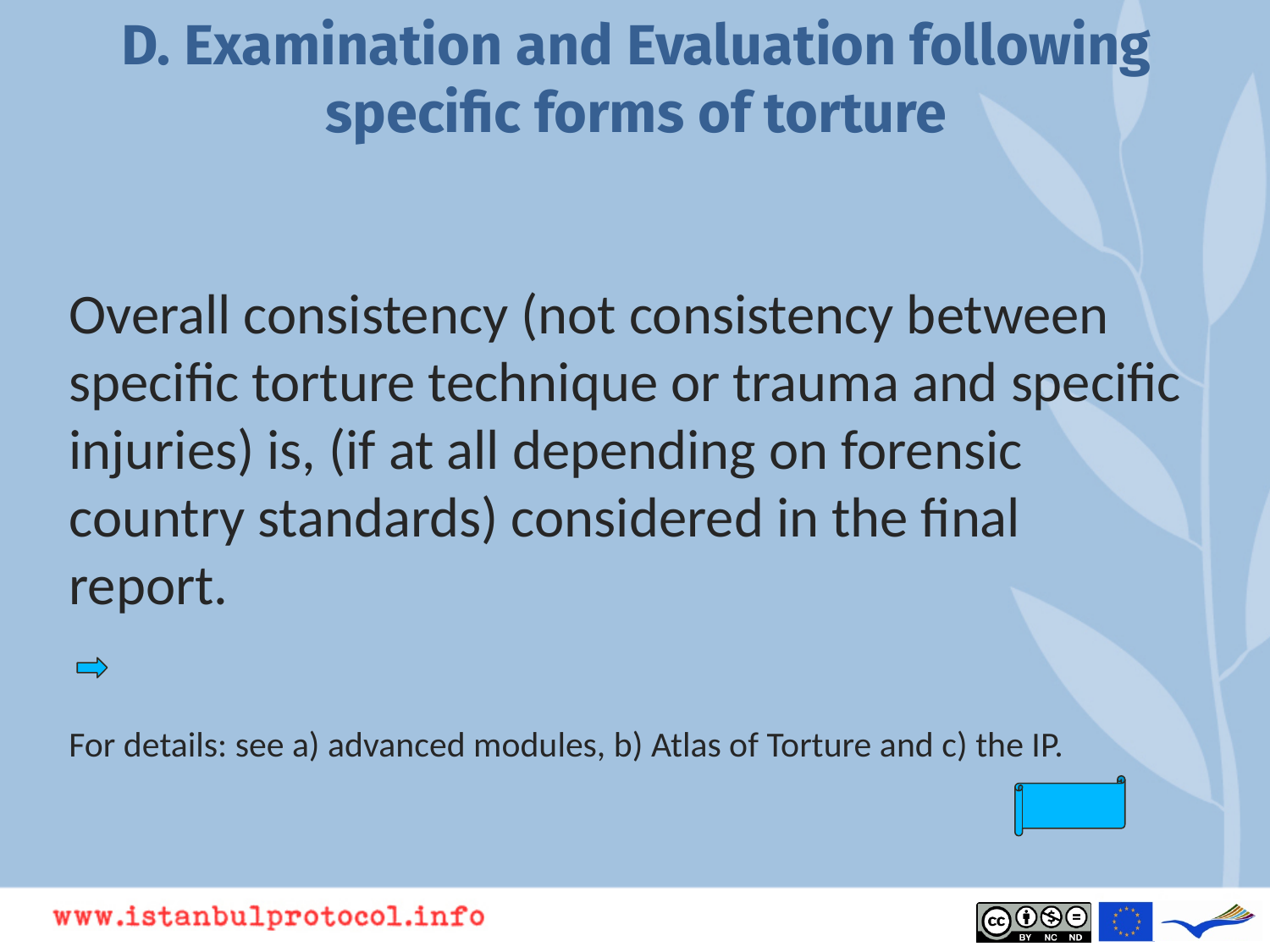

# D. Examination and Evaluation following specific forms of torture
Overall consistency (not consistency between specific torture technique or trauma and specific injuries) is, (if at all depending on forensic country standards) considered in the final report.

For details: see a) advanced modules, b) Atlas of Torture and c) the IP.